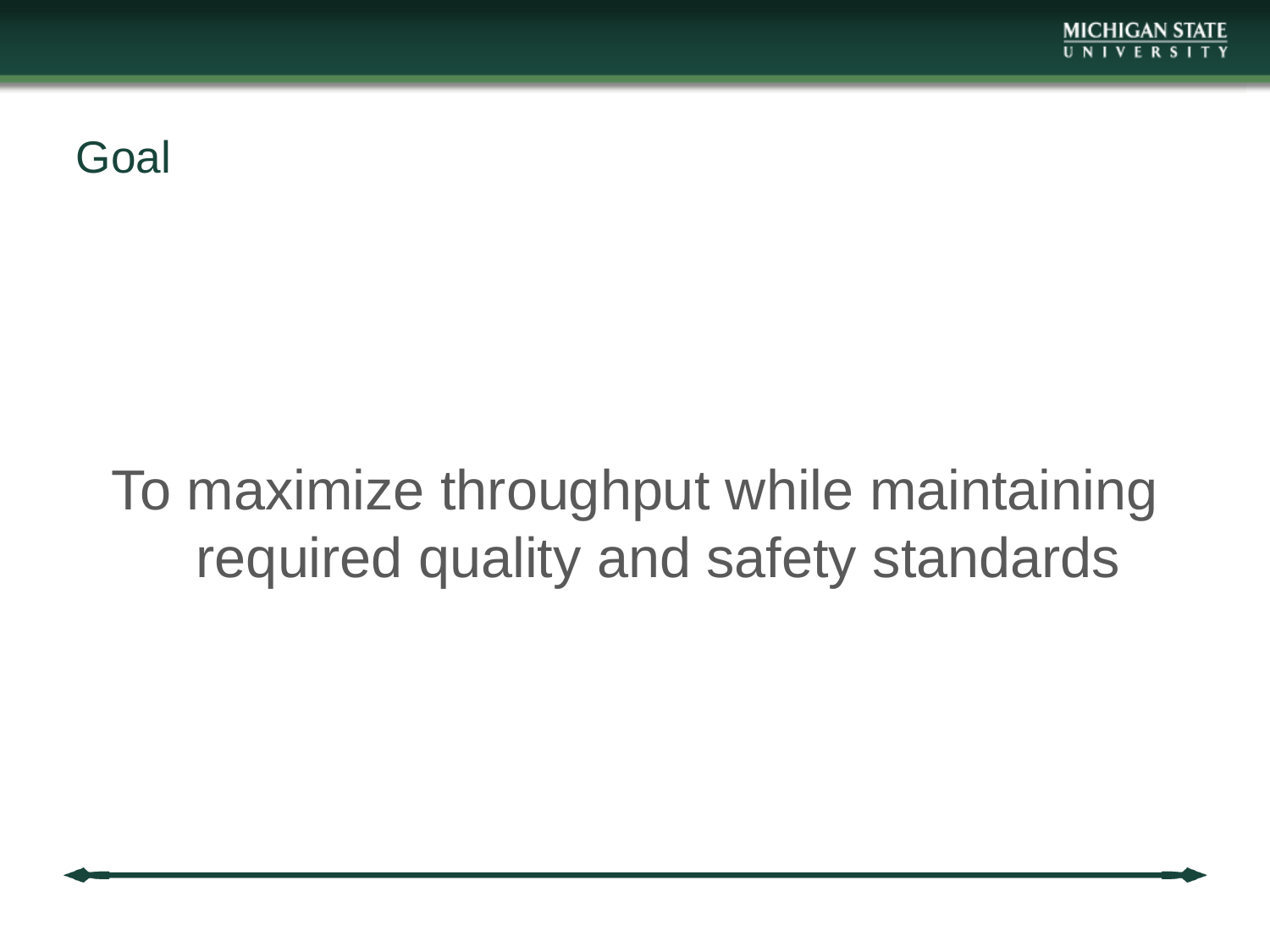

# Goal
To maximize throughput while maintaining required quality and safety standards